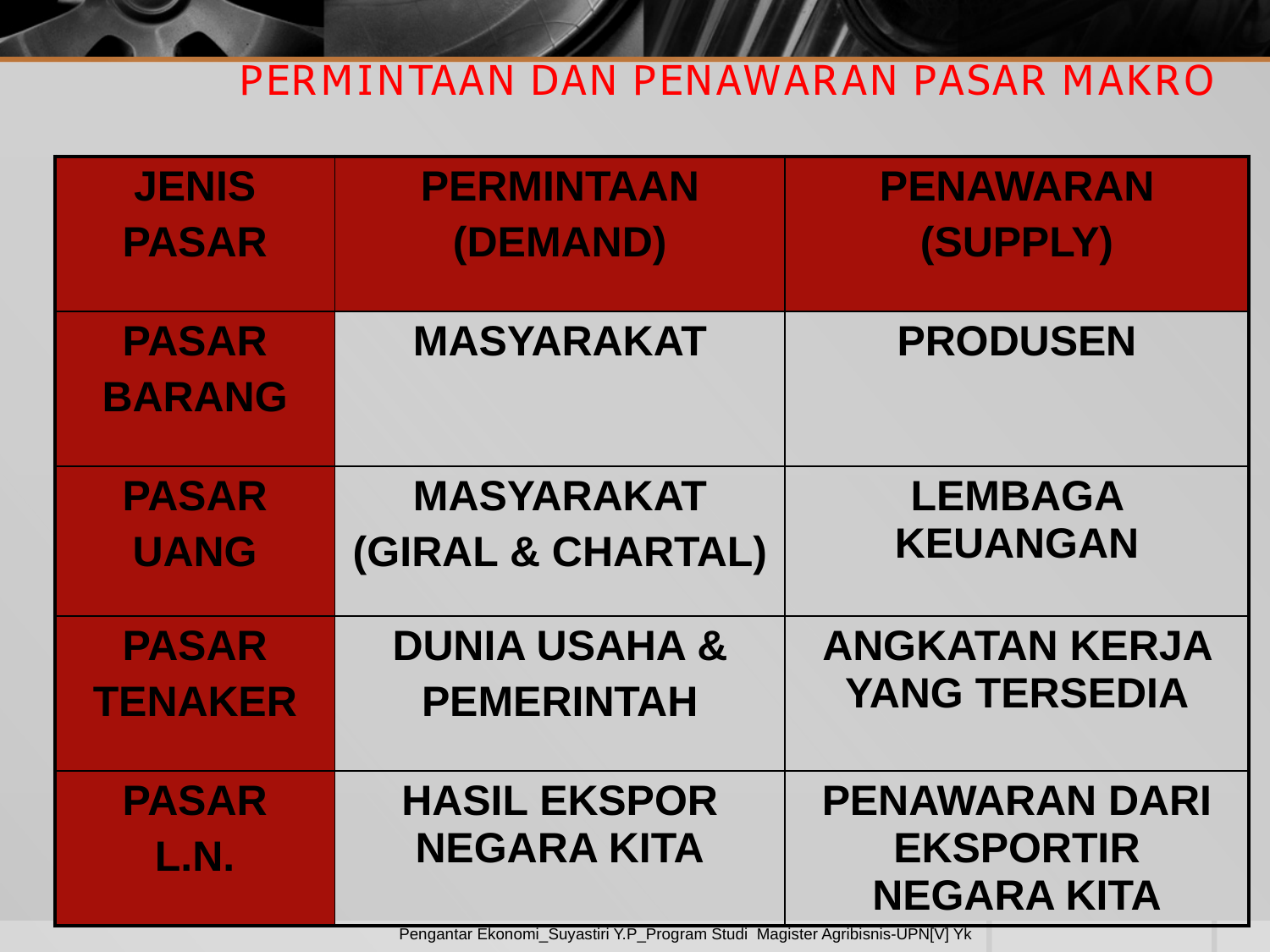

# PERMINTAAN DAN PENAWARAN PASAR MAKRO
| JENIS PASAR | PERMINTAAN (DEMAND) | PENAWARAN (SUPPLY) |
| --- | --- | --- |
| PASAR BARANG | MASYARAKAT | PRODUSEN |
| PASAR UANG | MASYARAKAT (GIRAL & CHARTAL) | LEMBAGA KEUANGAN |
| PASAR TENAKER | DUNIA USAHA & PEMERINTAH | ANGKATAN KERJA YANG TERSEDIA |
| PASAR L.N. | HASIL EKSPOR NEGARA KITA | PENAWARAN DARI EKSPORTIR NEGARA KITA |
Pengantar Ekonomi_Suyastiri Y.P_Program Studi  Magister Agribisnis-UPN[V] Yk